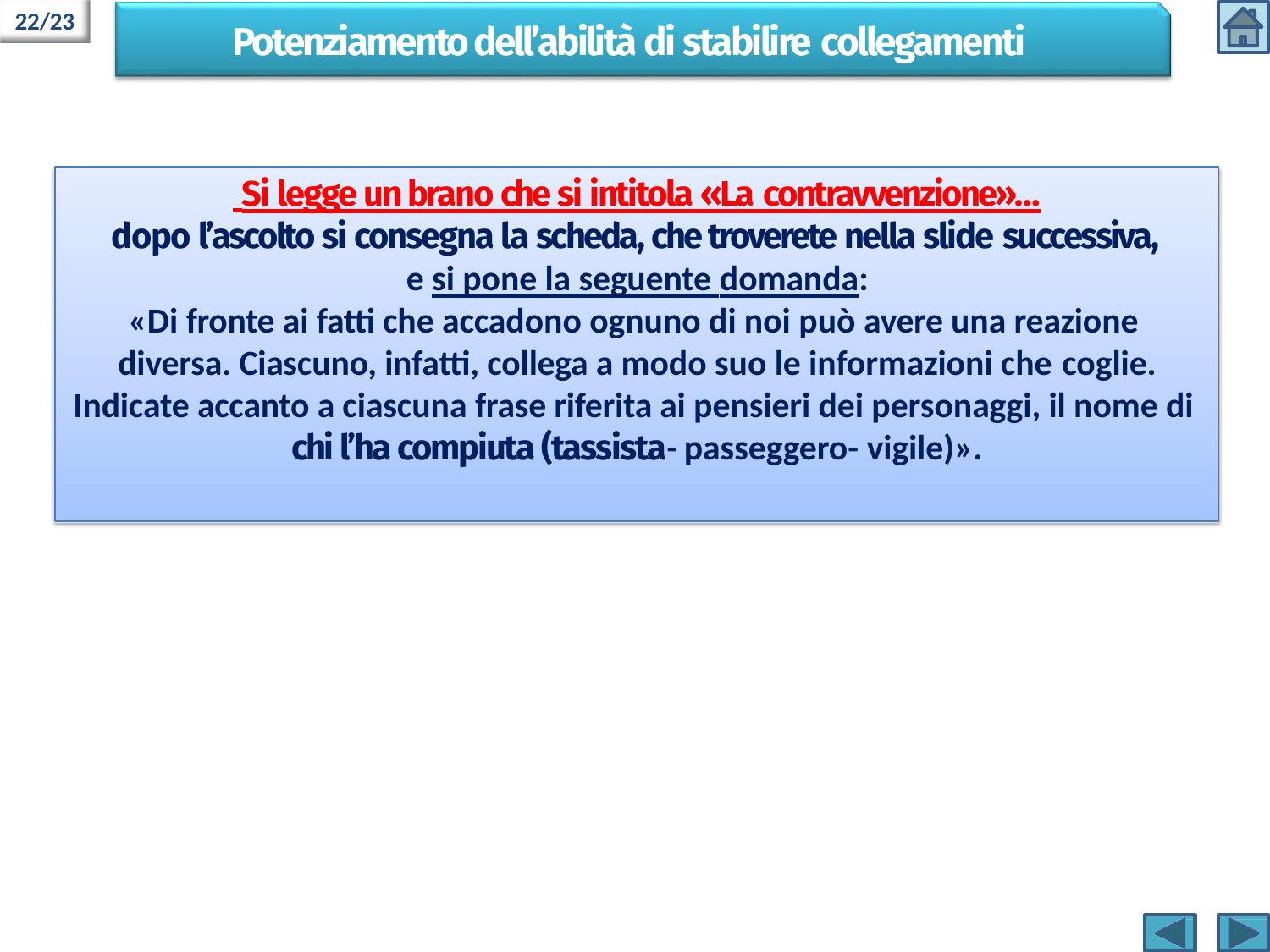

22/23
# Potenziamento dell’abilità di stabilire collegamenti

 Si legge un brano che si intitola «La contravvenzione»…
dopo l’ascolto si consegna la scheda, che troverete nella slide successiva,  e si pone la seguente domanda:
«Di fronte ai fatti che accadono ognuno di noi può avere una reazione  diversa. Ciascuno, infatti, collega a modo suo le informazioni che coglie.
Indicate accanto a ciascuna frase riferita ai pensieri dei personaggi, il nome di  chi l’ha compiuta (tassista- passeggero- vigile)».